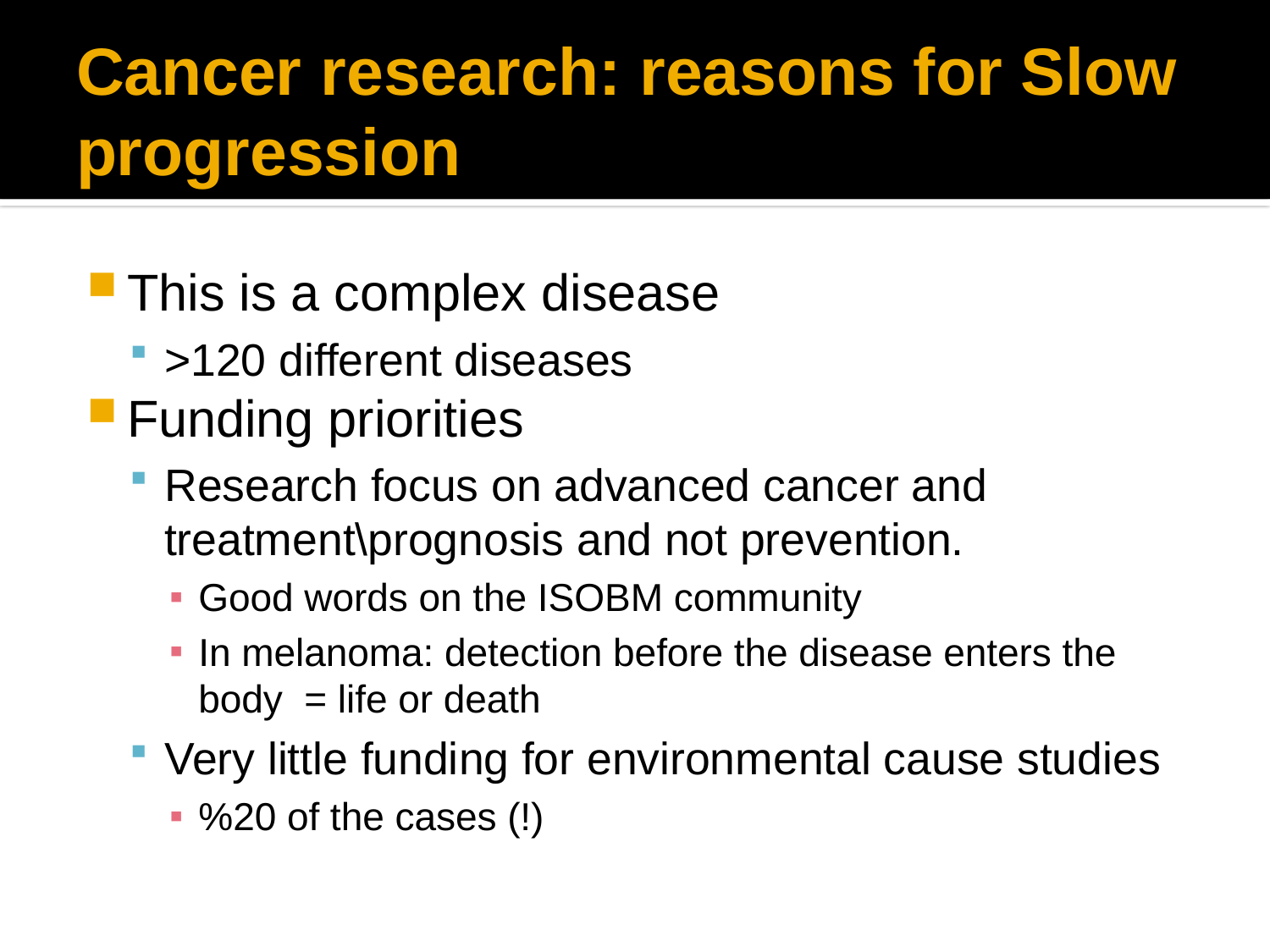

# Cancer research: reasons for Slow progression
This is a complex disease
>120 different diseases
Funding priorities
Research focus on advanced cancer and treatment\prognosis and not prevention.
Good words on the ISOBM community
In melanoma: detection before the disease enters the body  = life or death
Very little funding for environmental cause studies
%20 of the cases (!)